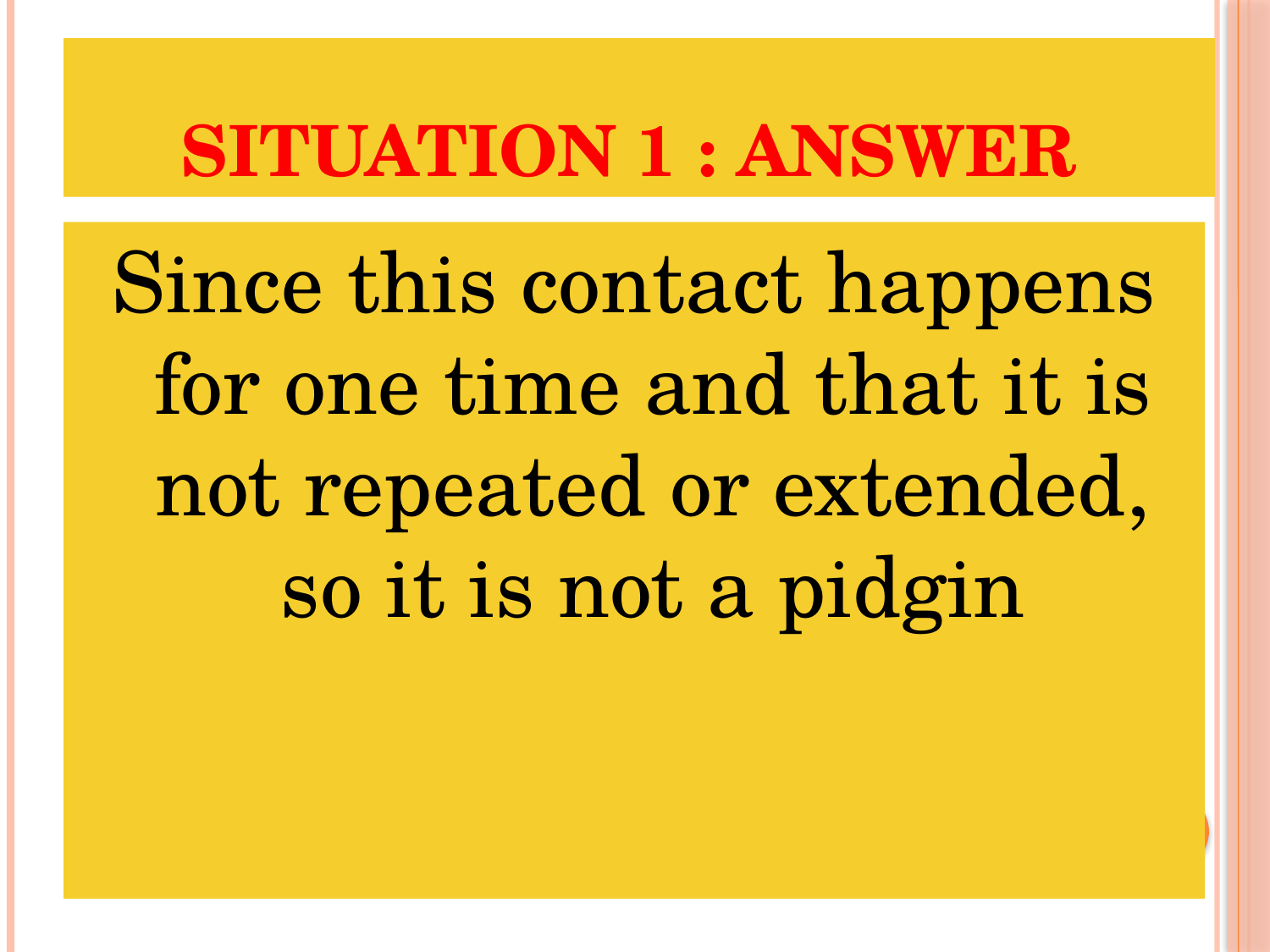

# Situation 1 : Answer
Since this contact happens for one time and that it is not repeated or extended, so it is not a pidgin